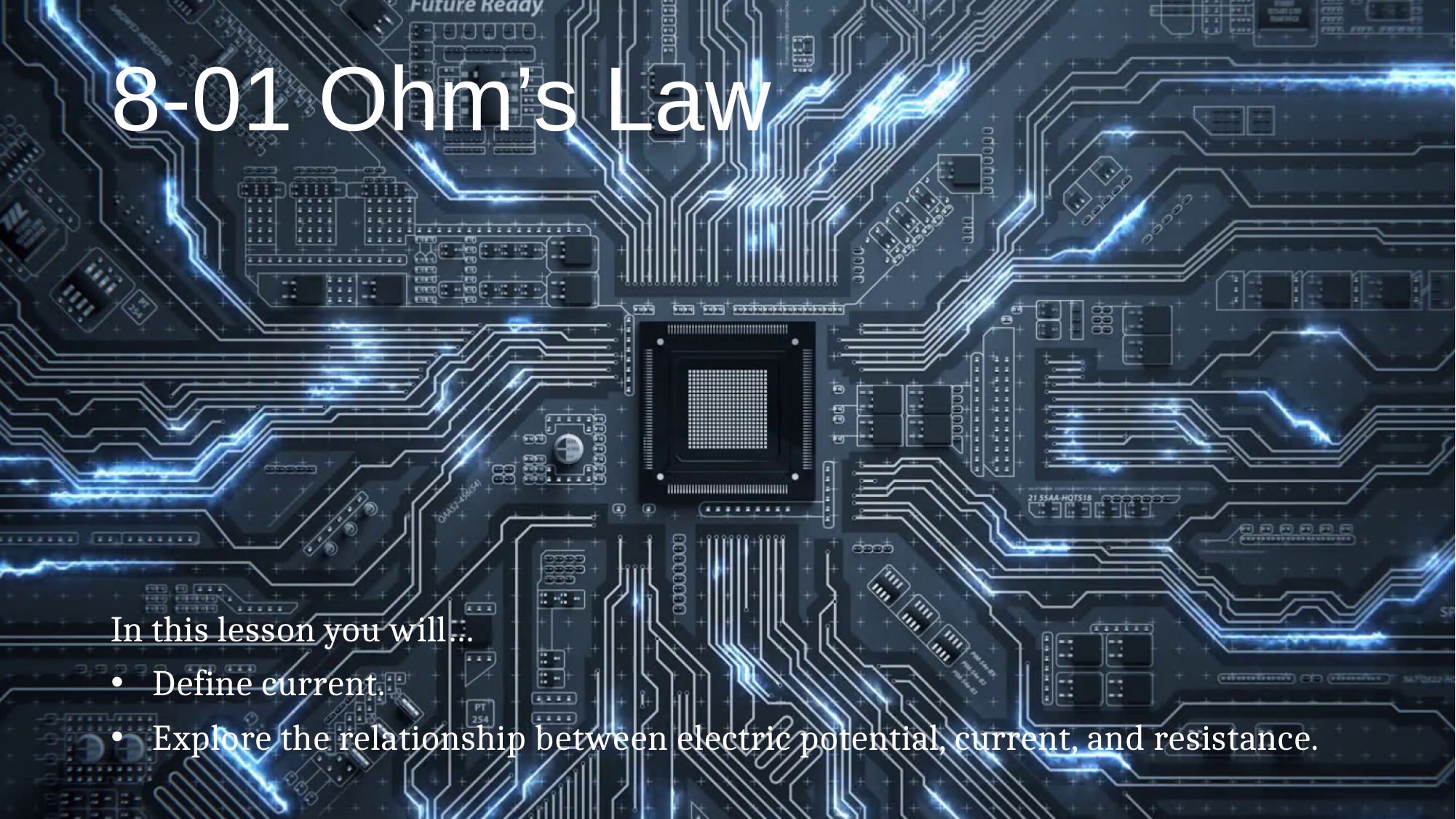

# 8-01 Ohm’s Law
In this lesson you will…
Define current.
Explore the relationship between electric potential, current, and resistance.